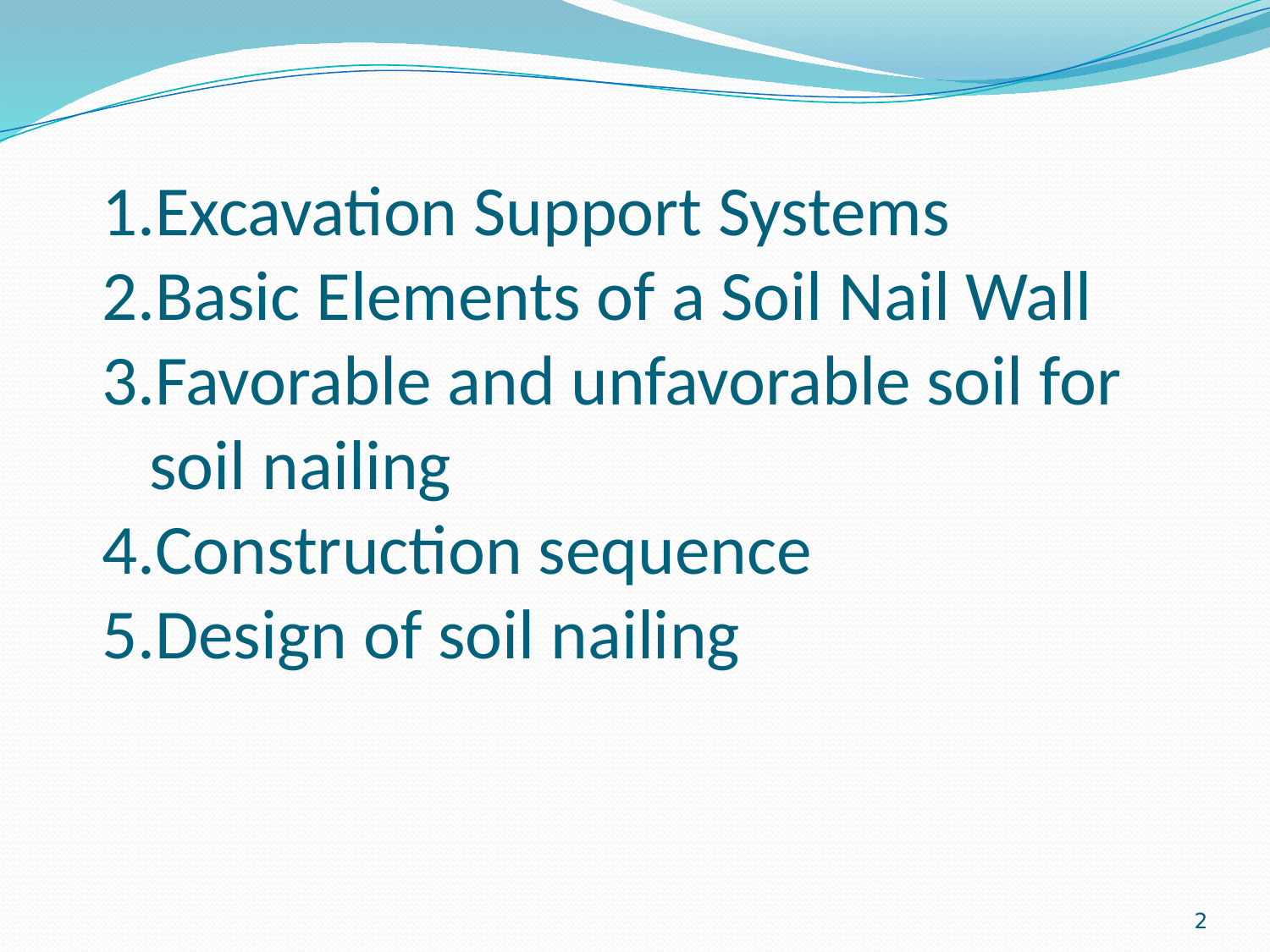

Excavation Support Systems
Basic Elements of a Soil Nail Wall
Favorable and unfavorable soil for soil nailing
Construction sequence
Design of soil nailing
2